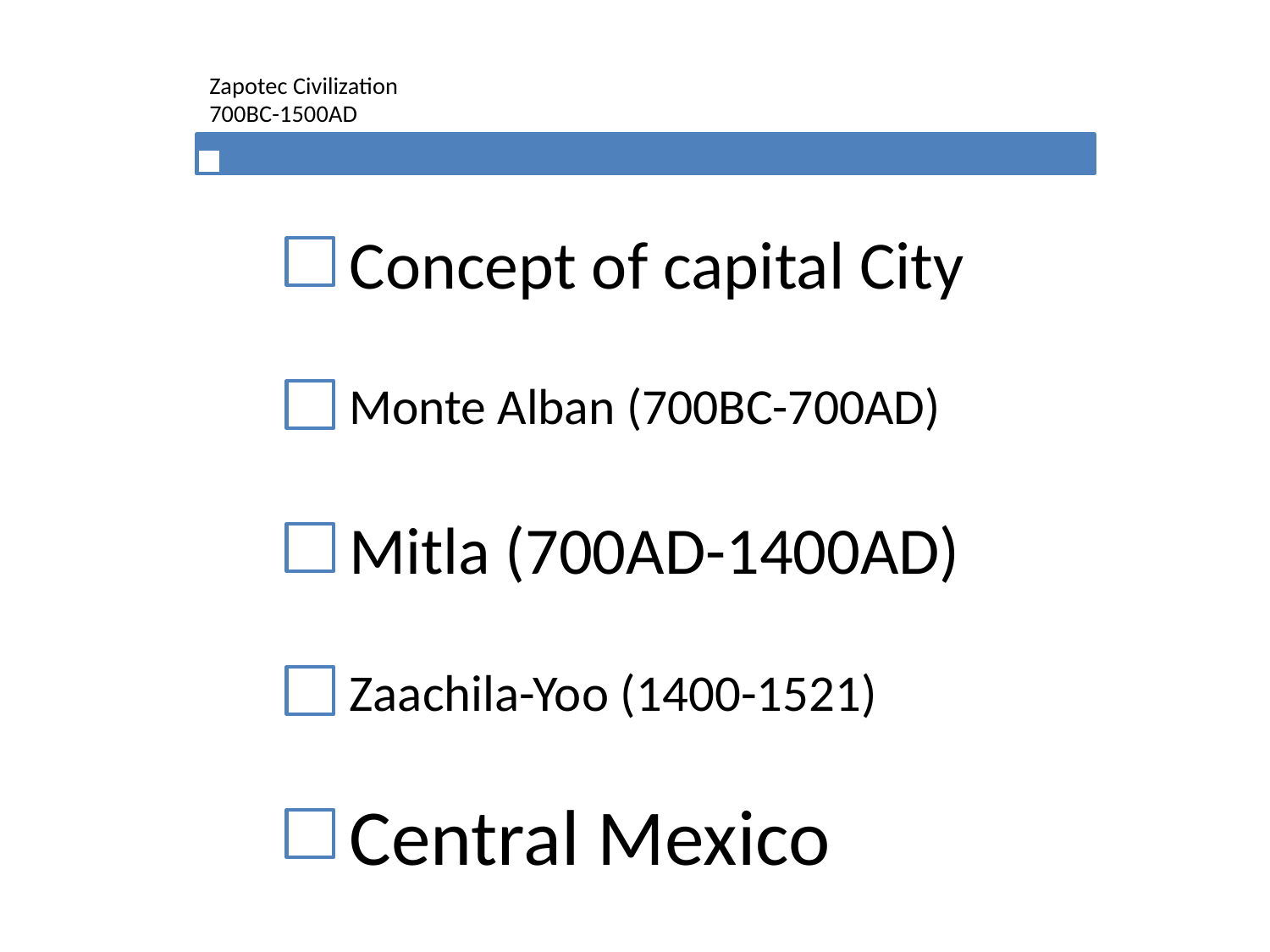

Zapotec Civilization
700BC-1500AD
Concept of capital City
Central Mexico
Mitla (700AD-1400AD)
Monte Alban (700BC-700AD)
Zaachila-Yoo (1400-1521)